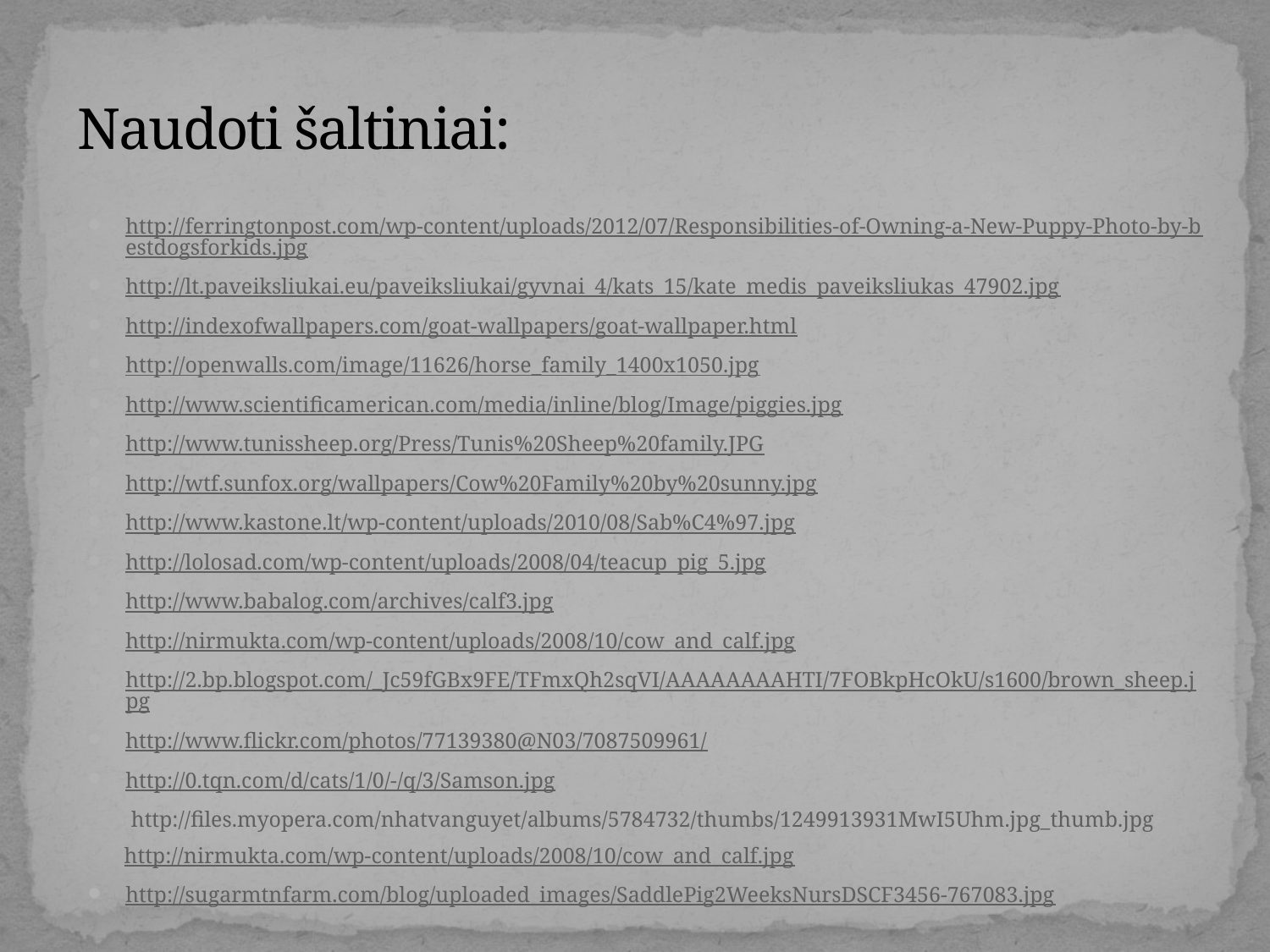

# Naudoti šaltiniai:
http://ferringtonpost.com/wp-content/uploads/2012/07/Responsibilities-of-Owning-a-New-Puppy-Photo-by-bestdogsforkids.jpg
http://lt.paveiksliukai.eu/paveiksliukai/gyvnai_4/kats_15/kate_medis_paveiksliukas_47902.jpg
http://indexofwallpapers.com/goat-wallpapers/goat-wallpaper.html
http://openwalls.com/image/11626/horse_family_1400x1050.jpg
http://www.scientificamerican.com/media/inline/blog/Image/piggies.jpg
http://www.tunissheep.org/Press/Tunis%20Sheep%20family.JPG
http://wtf.sunfox.org/wallpapers/Cow%20Family%20by%20sunny.jpg
http://www.kastone.lt/wp-content/uploads/2010/08/Sab%C4%97.jpg
http://lolosad.com/wp-content/uploads/2008/04/teacup_pig_5.jpg
http://www.babalog.com/archives/calf3.jpg
http://nirmukta.com/wp-content/uploads/2008/10/cow_and_calf.jpg
http://2.bp.blogspot.com/_Jc59fGBx9FE/TFmxQh2sqVI/AAAAAAAAHTI/7FOBkpHcOkU/s1600/brown_sheep.jpg
http://www.flickr.com/photos/77139380@N03/7087509961/
http://0.tqn.com/d/cats/1/0/-/q/3/Samson.jpg
	 http://files.myopera.com/nhatvanguyet/albums/5784732/thumbs/1249913931MwI5Uhm.jpg_thumb.jpg
http://nirmukta.com/wp-content/uploads/2008/10/cow_and_calf.jpg
http://sugarmtnfarm.com/blog/uploaded_images/SaddlePig2WeeksNursDSCF3456-767083.jpg